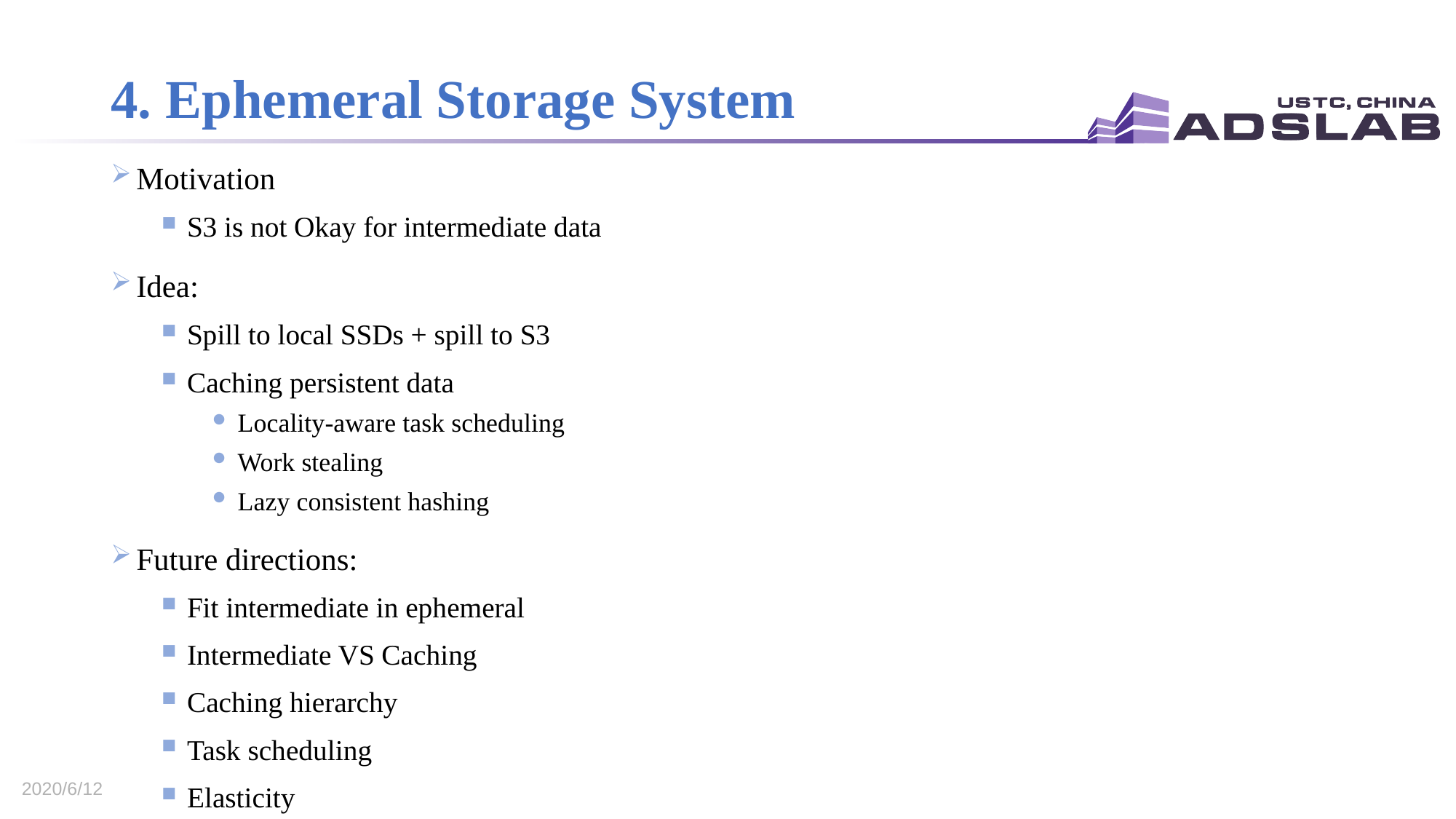

# 4. Ephemeral Storage System
Motivation
S3 is not Okay for intermediate data
Idea:
Spill to local SSDs + spill to S3
Caching persistent data
Locality-aware task scheduling
Work stealing
Lazy consistent hashing
Future directions:
Fit intermediate in ephemeral
Intermediate VS Caching
Caching hierarchy
Task scheduling
Elasticity

2020/6/12